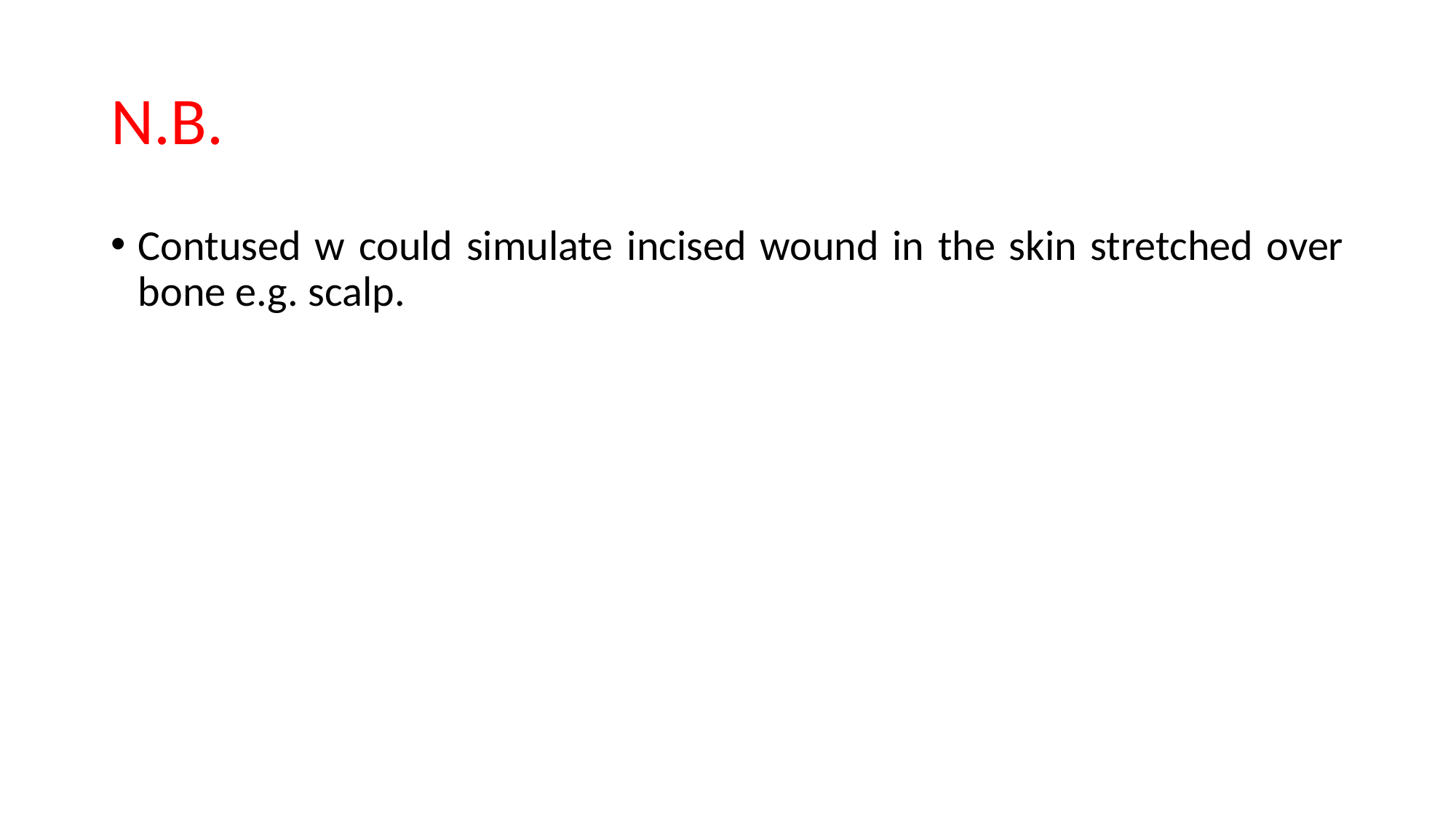

# N.B.
Contused w could simulate incised wound in the skin stretched over bone e.g. scalp.